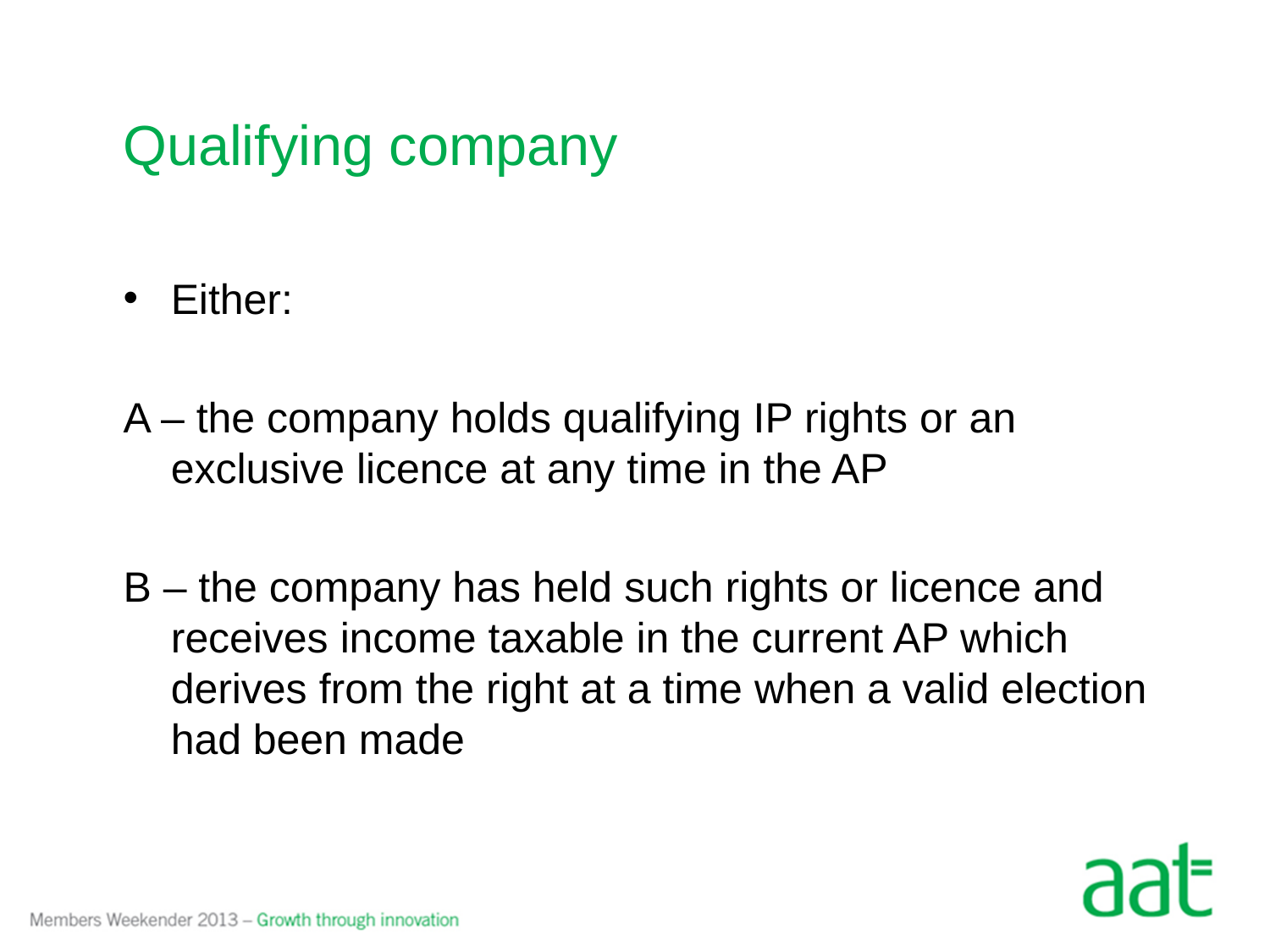

# Qualifying company
Either:

A – the company holds qualifying IP rights or an exclusive licence at any time in the AP

B – the company has held such rights or licence and receives income taxable in the current AP which derives from the right at a time when a valid election had been made